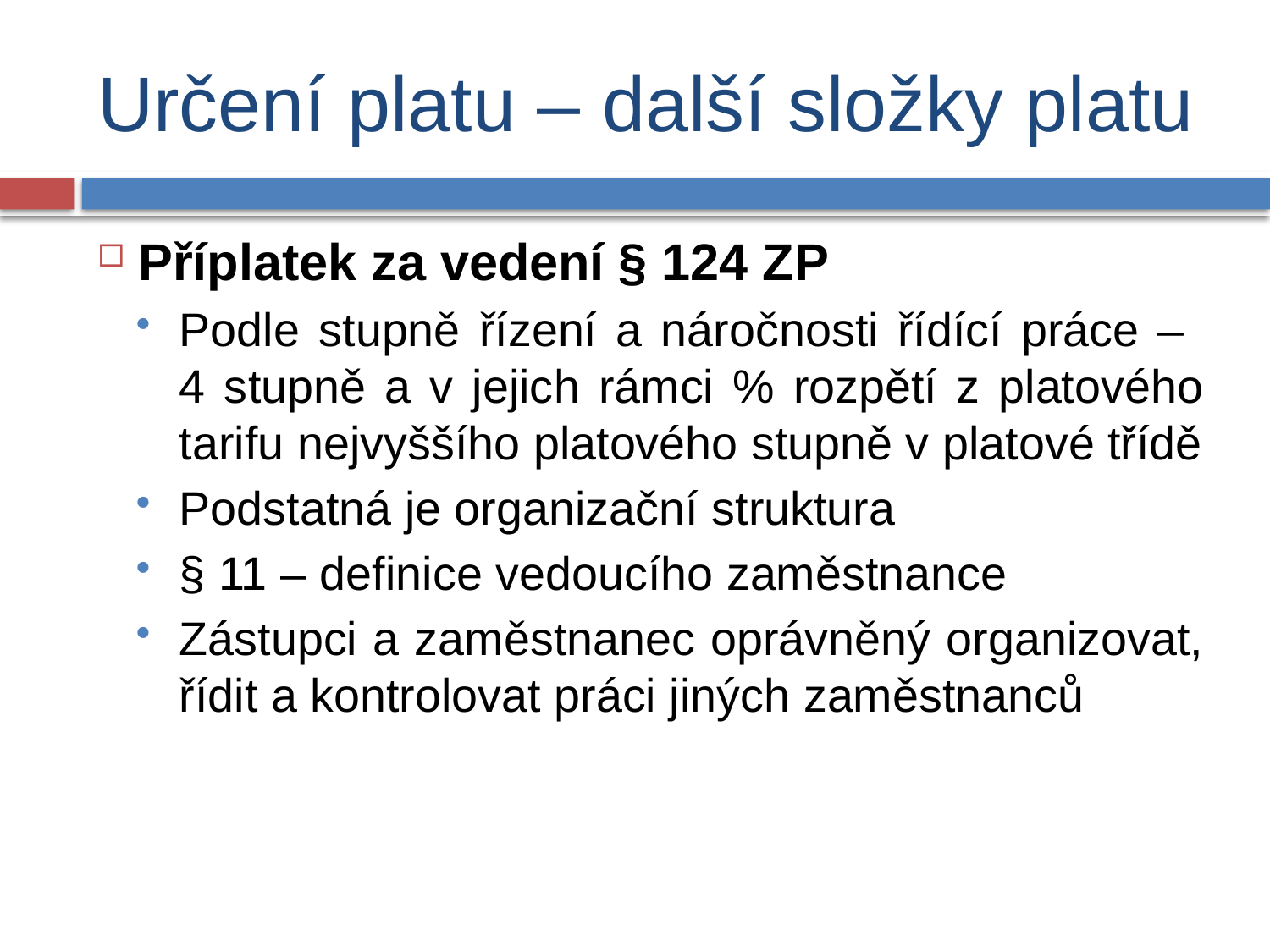

# Určení platu – další složky platu
Příplatek za vedení § 124 ZP
Podle stupně řízení a náročnosti řídící práce –
4 stupně a v jejich rámci % rozpětí z platového tarifu nejvyššího platového stupně v platové třídě
Podstatná je organizační struktura
§ 11 – definice vedoucího zaměstnance
Zástupci a zaměstnanec oprávněný organizovat, řídit a kontrolovat práci jiných zaměstnanců